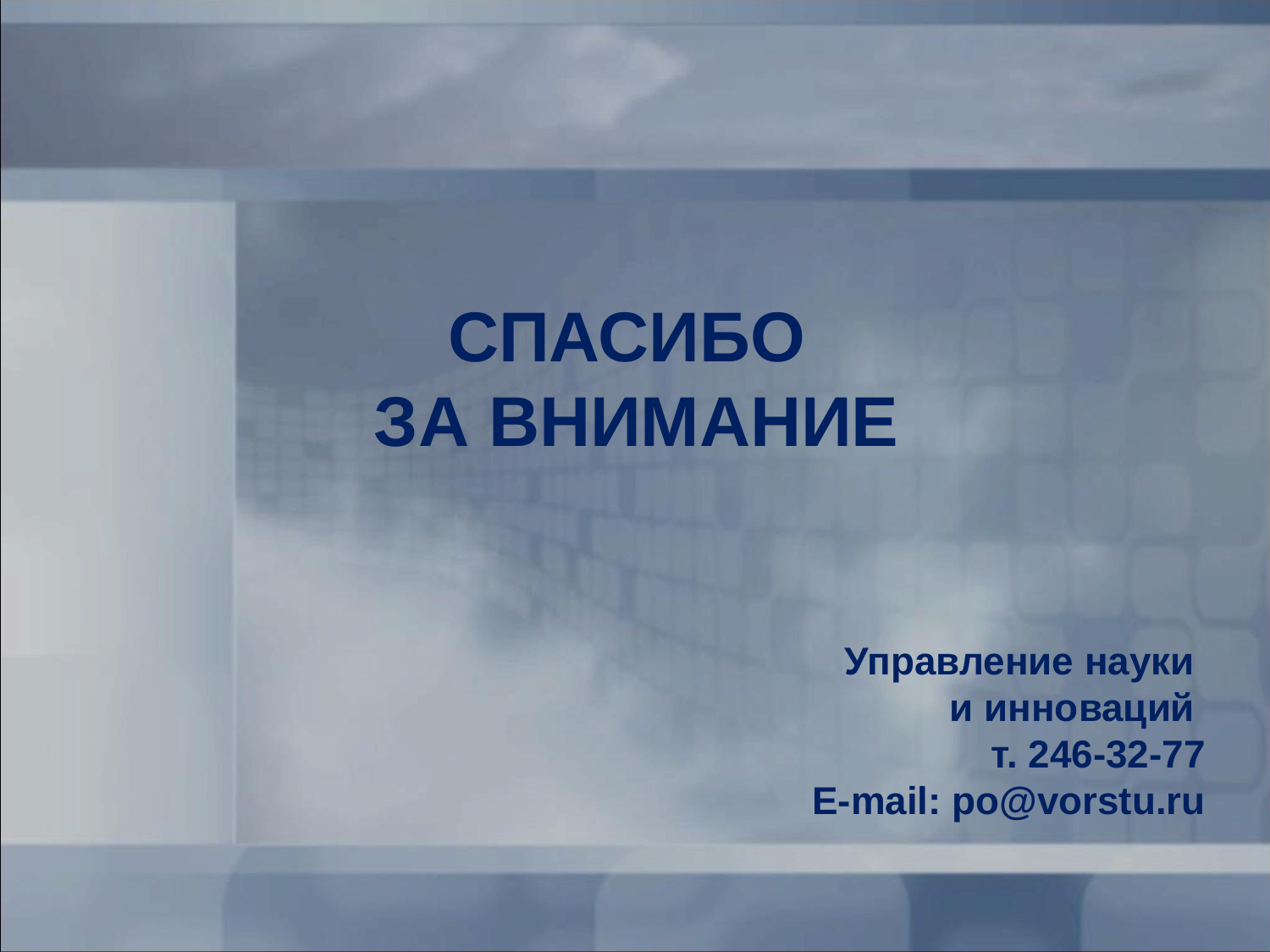

# СПАСИБО ЗА ВНИМАНИЕ

Управление науки
и инноваций
т. 246-32-77
E-mail: po@vorstu.ru